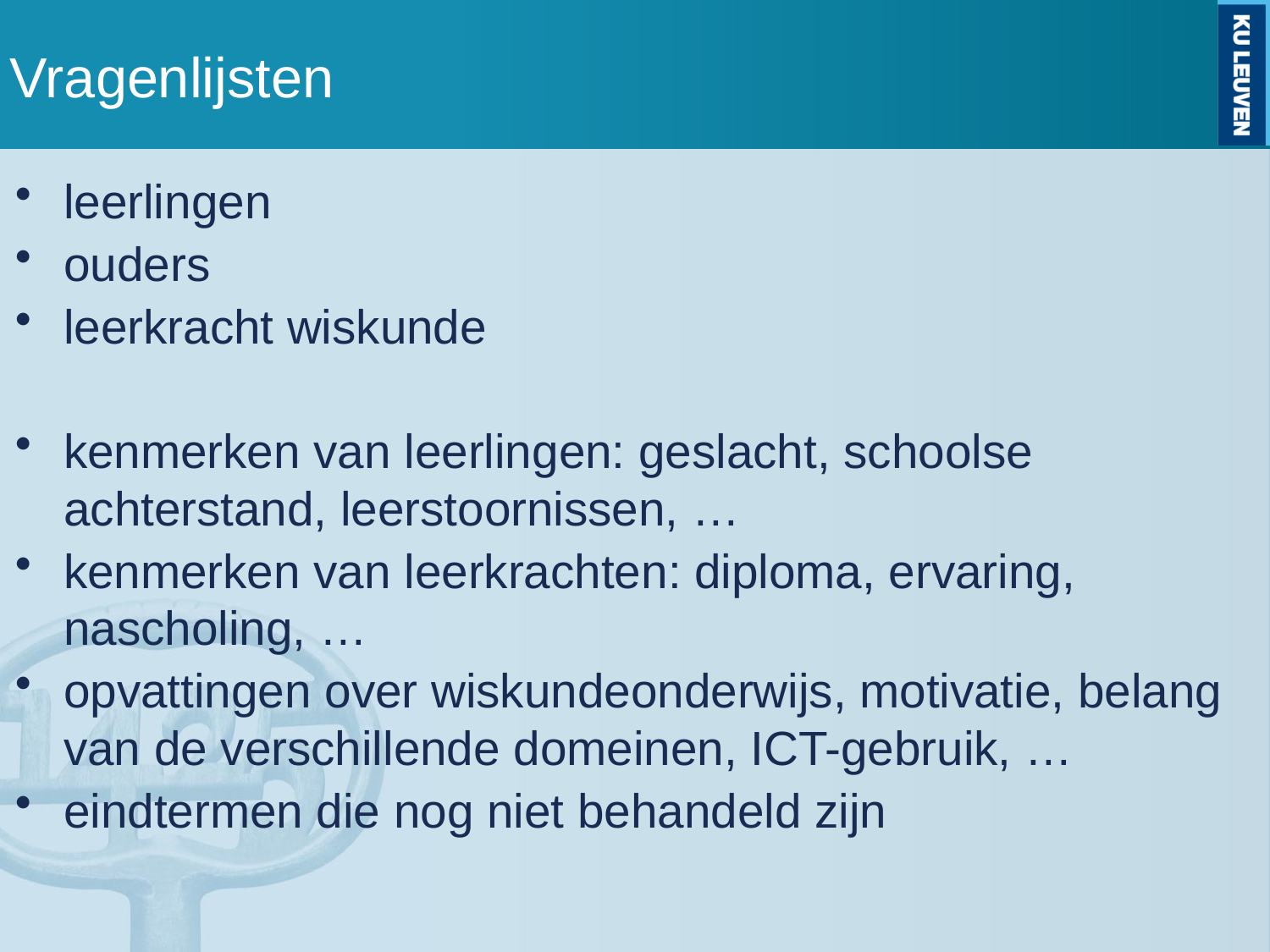

# Vragenlijsten
leerlingen
ouders
leerkracht wiskunde

kenmerken van leerlingen: geslacht, schoolse achterstand, leerstoornissen, …
kenmerken van leerkrachten: diploma, ervaring, nascholing, …
opvattingen over wiskundeonderwijs, motivatie, belang van de verschillende domeinen, ICT-gebruik, …
eindtermen die nog niet behandeld zijn